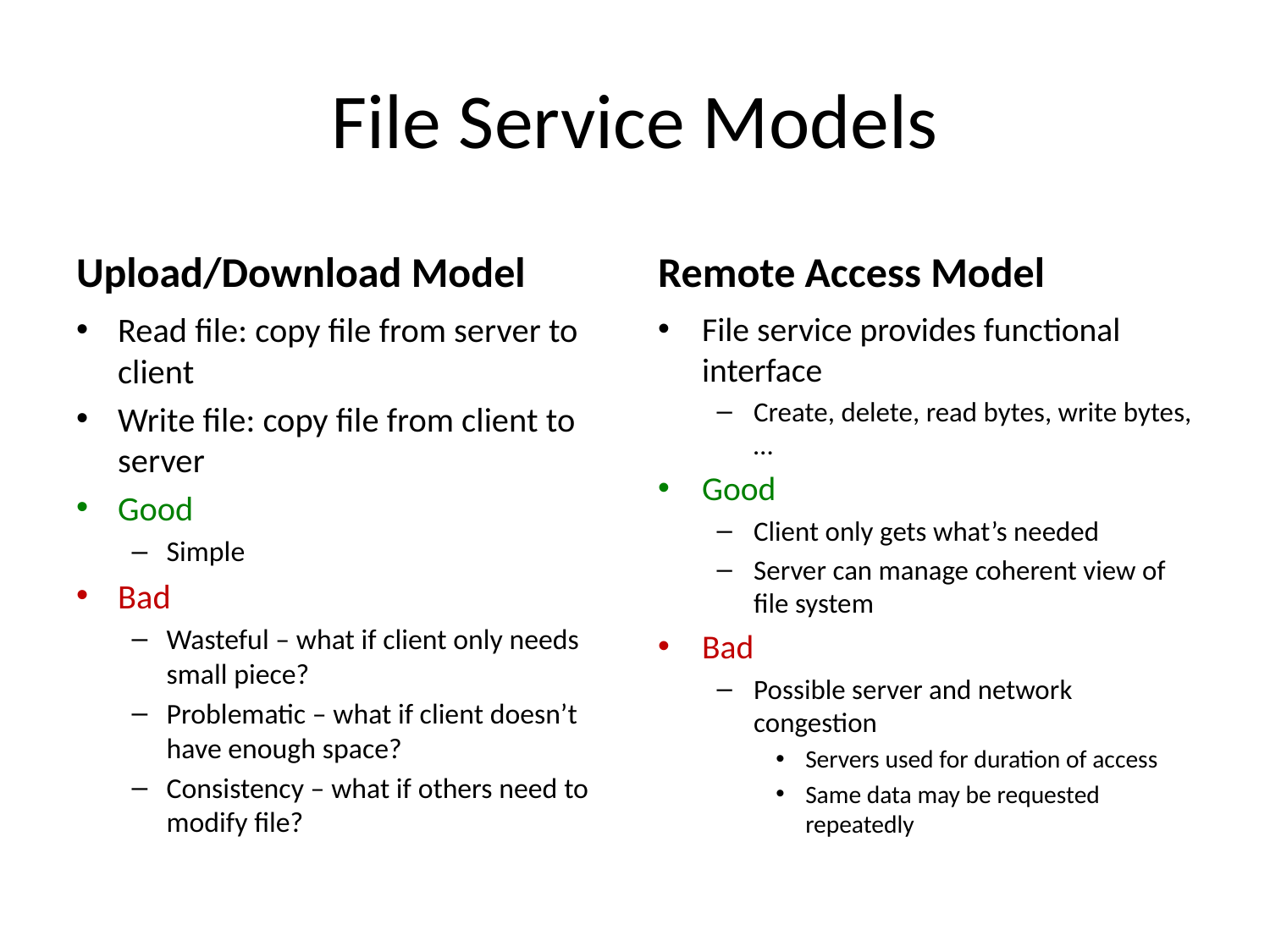

# File Service Models
Upload/Download Model
Remote Access Model
Read file: copy file from server to client
Write file: copy file from client to server
Good
Simple
Bad
Wasteful – what if client only needs small piece?
Problematic – what if client doesn’t have enough space?
Consistency – what if others need to modify file?

File service provides functional interface
Create, delete, read bytes, write bytes, …
Good
Client only gets what’s needed
Server can manage coherent view of file system
Bad
Possible server and network congestion
Servers used for duration of access
Same data may be requested repeatedly